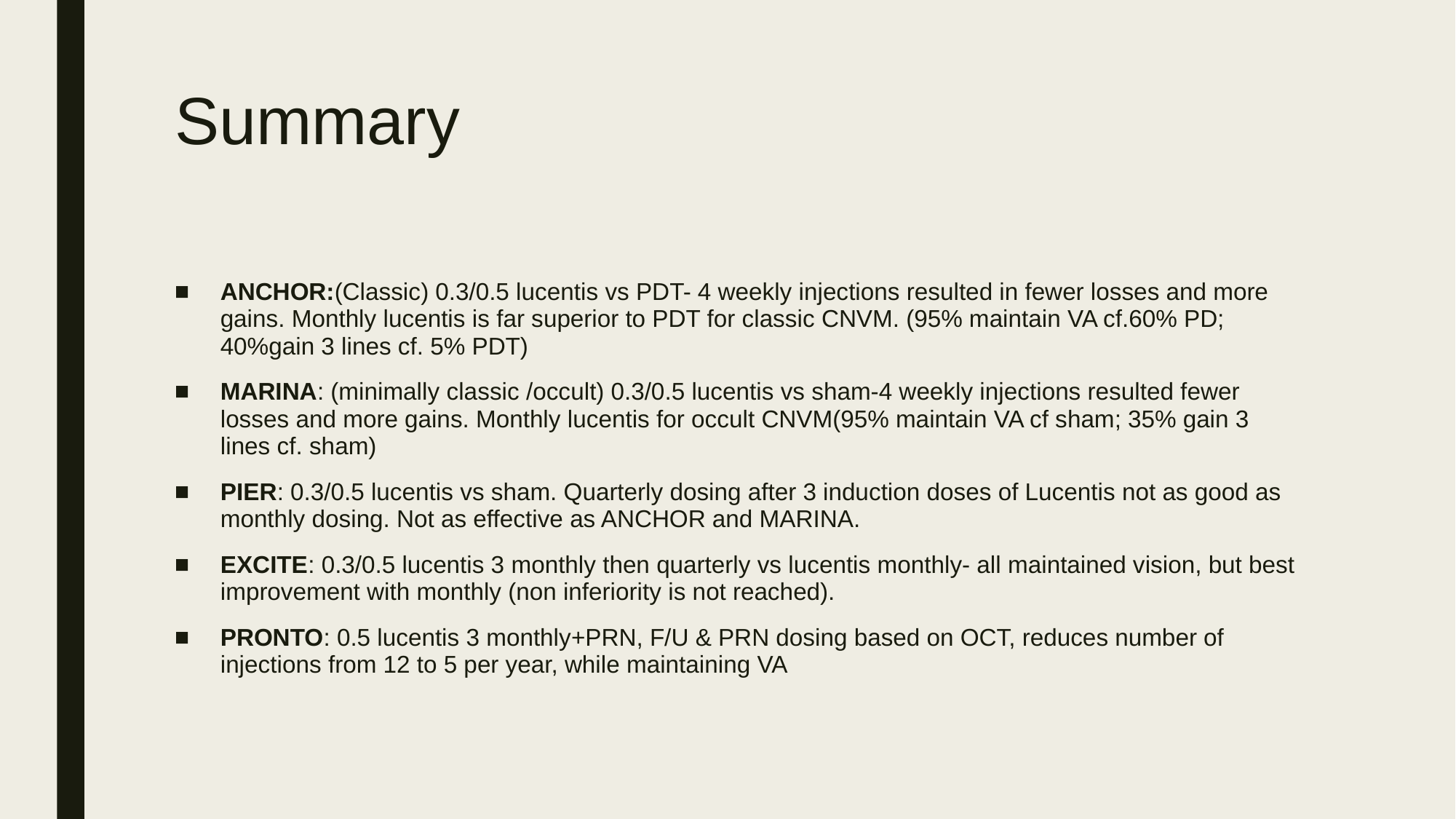

# Summary
ANCHOR:(Classic) 0.3/0.5 lucentis vs PDT- 4 weekly injections resulted in fewer losses and more gains. Monthly lucentis is far superior to PDT for classic CNVM. (95% maintain VA cf.60% PD; 40%gain 3 lines cf. 5% PDT)
MARINA: (minimally classic /occult) 0.3/0.5 lucentis vs sham-4 weekly injections resulted fewer losses and more gains. Monthly lucentis for occult CNVM(95% maintain VA cf sham; 35% gain 3 lines cf. sham)
PIER: 0.3/0.5 lucentis vs sham. Quarterly dosing after 3 induction doses of Lucentis not as good as monthly dosing. Not as effective as ANCHOR and MARINA.
EXCITE: 0.3/0.5 lucentis 3 monthly then quarterly vs lucentis monthly- all maintained vision, but best improvement with monthly (non inferiority is not reached).
PRONTO: 0.5 lucentis 3 monthly+PRN, F/U & PRN dosing based on OCT, reduces number of injections from 12 to 5 per year, while maintaining VA